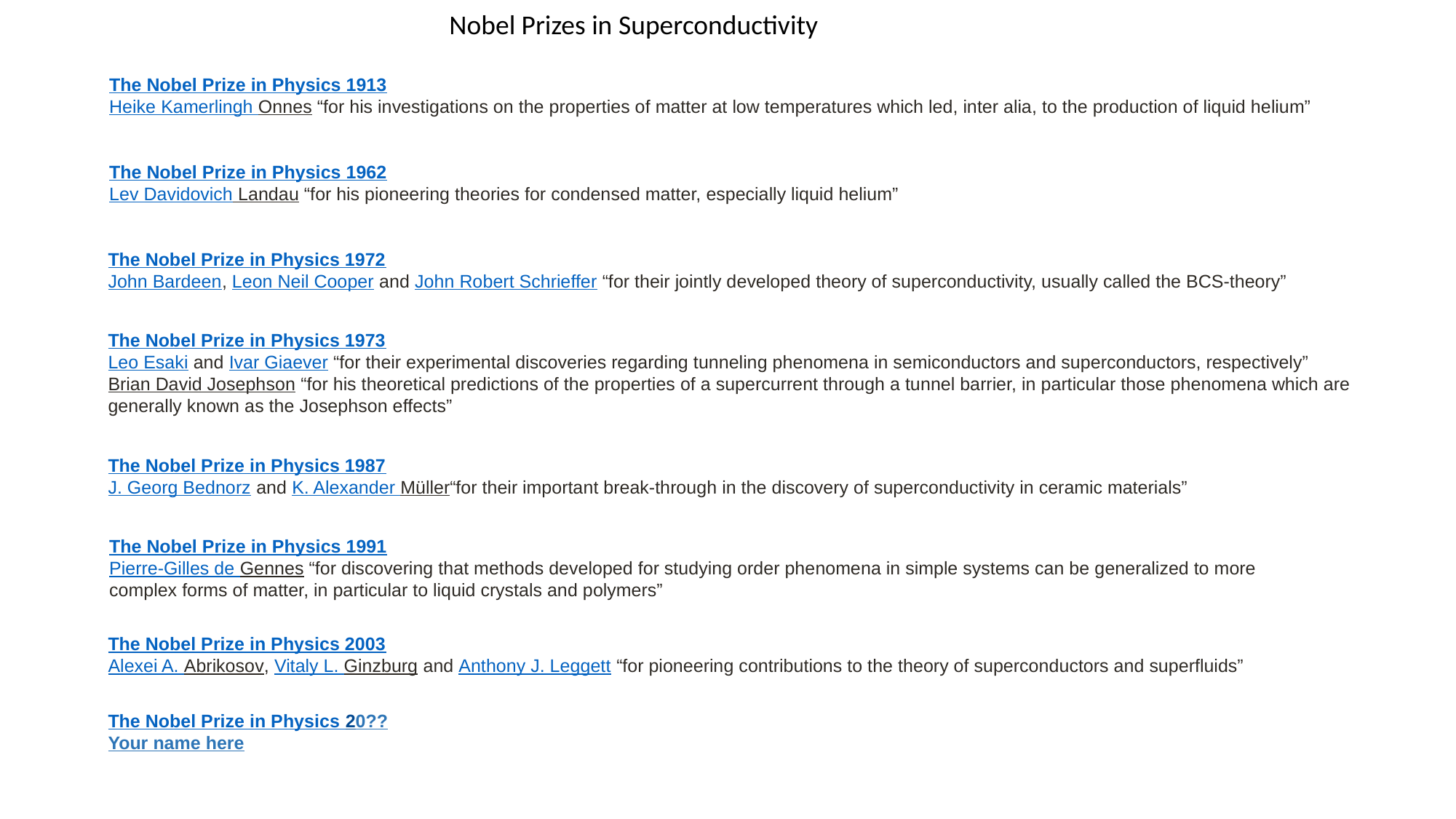

Nobel Prizes in Superconductivity
The Nobel Prize in Physics 1913
Heike Kamerlingh Onnes “for his investigations on the properties of matter at low temperatures which led, inter alia, to the production of liquid helium”
The Nobel Prize in Physics 1962
Lev Davidovich Landau “for his pioneering theories for condensed matter, especially liquid helium”
The Nobel Prize in Physics 1972
John Bardeen, Leon Neil Cooper and John Robert Schrieffer “for their jointly developed theory of superconductivity, usually called the BCS-theory”
The Nobel Prize in Physics 1973
Leo Esaki and Ivar Giaever “for their experimental discoveries regarding tunneling phenomena in semiconductors and superconductors, respectively”
Brian David Josephson “for his theoretical predictions of the properties of a supercurrent through a tunnel barrier, in particular those phenomena which are generally known as the Josephson effects”
The Nobel Prize in Physics 1987
J. Georg Bednorz and K. Alexander Müller“for their important break-through in the discovery of superconductivity in ceramic materials”
The Nobel Prize in Physics 1991
Pierre-Gilles de Gennes “for discovering that methods developed for studying order phenomena in simple systems can be generalized to more complex forms of matter, in particular to liquid crystals and polymers”
The Nobel Prize in Physics 2003
Alexei A. Abrikosov, Vitaly L. Ginzburg and Anthony J. Leggett “for pioneering contributions to the theory of superconductors and superfluids”
The Nobel Prize in Physics 20??
Your name here